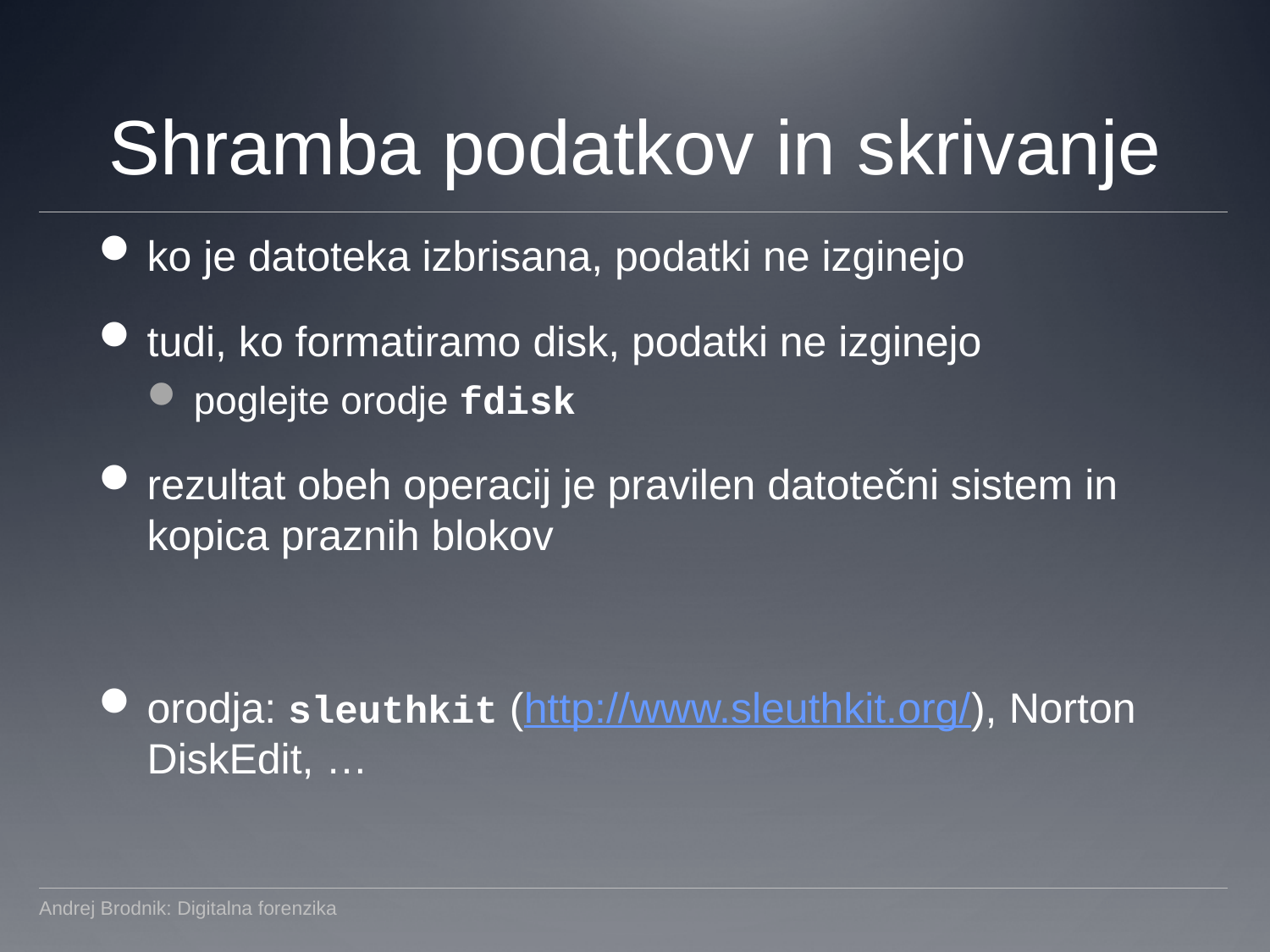

# Shramba podatkov in skrivanje
ko je datoteka izbrisana, podatki ne izginejo
tudi, ko formatiramo disk, podatki ne izginejo
poglejte orodje fdisk
rezultat obeh operacij je pravilen datotečni sistem in kopica praznih blokov

orodja: sleuthkit (http://www.sleuthkit.org/), Norton DiskEdit, …
Andrej Brodnik: Digitalna forenzika